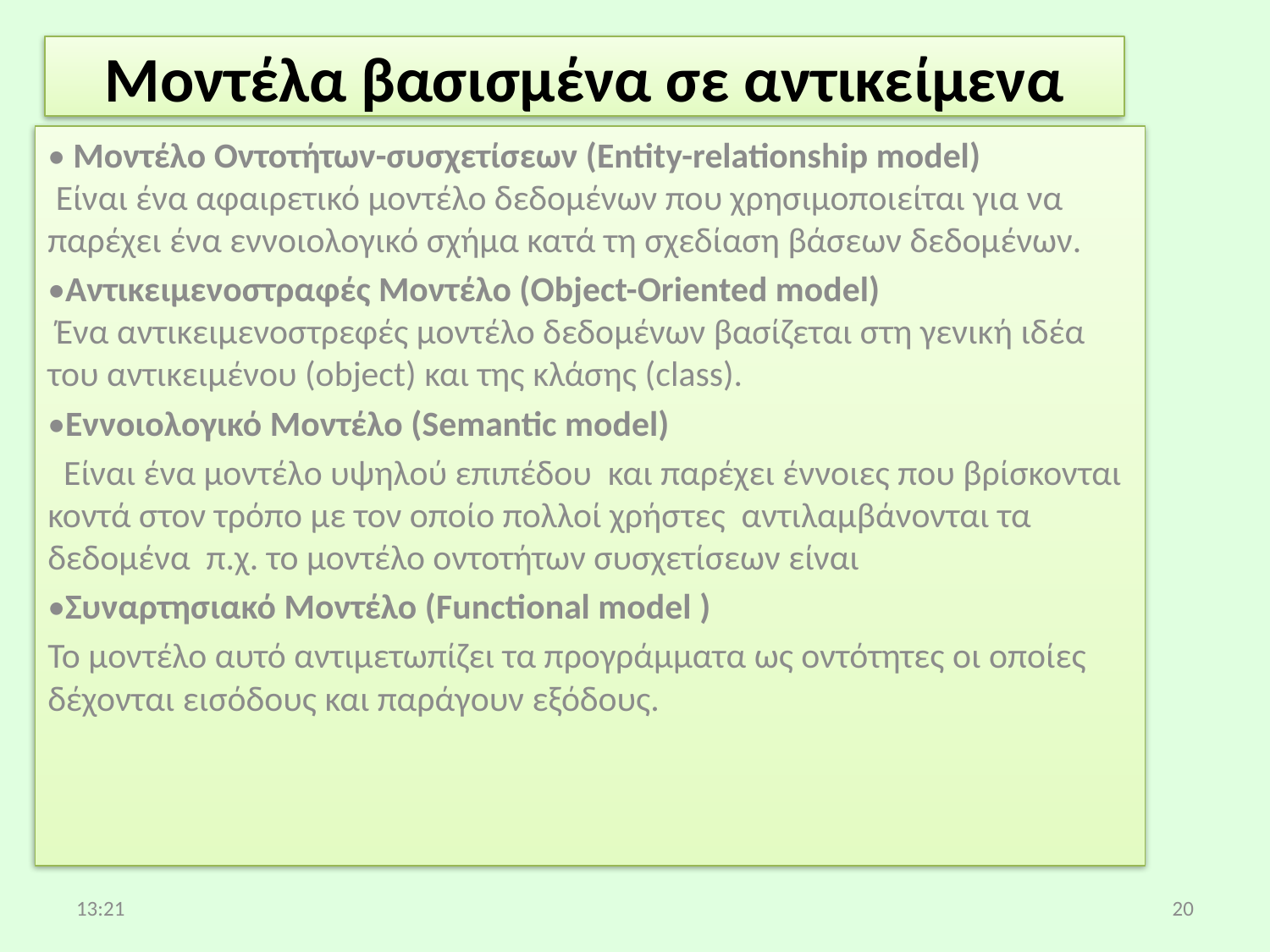

# Μοντέλα βασισμένα σε αντικείμενα (Entity-relationship model)
• Μοντέλο Οντοτήτων-συσχετίσεων (Entity-relationship model)
 Είναι ένα αφαιρετικό μοντέλο δεδομένων που χρησιμοποιείται για να παρέχει ένα εννοιολογικό σχήμα κατά τη σχεδίαση βάσεων δεδομένων.
•Αντικειμενοστραφές Μοντέλο (Object-Oriented model)
 Ένα αντικειμενοστρεφές μοντέλο δεδομένων βασίζεται στη γενική ιδέα του αντικειμένου (object) και της κλάσης (class).
•Εννοιολογικό Μοντέλο (Semantic model)
  Είναι ένα μοντέλο υψηλού επιπέδου  και παρέχει έννοιες που βρίσκονται κοντά στον τρόπο με τον οποίο πολλοί χρήστες  αντιλαμβάνονται τα δεδομένα  π.χ. το μοντέλο οντοτήτων συσχετίσεων είναι
•Συναρτησιακό Μοντέλο (Functional model )
Το μοντέλο αυτό αντιμετωπίζει τα προγράμματα ως οντότητες οι οποίες δέχονται εισόδους και παράγουν εξόδους.

13:21

20